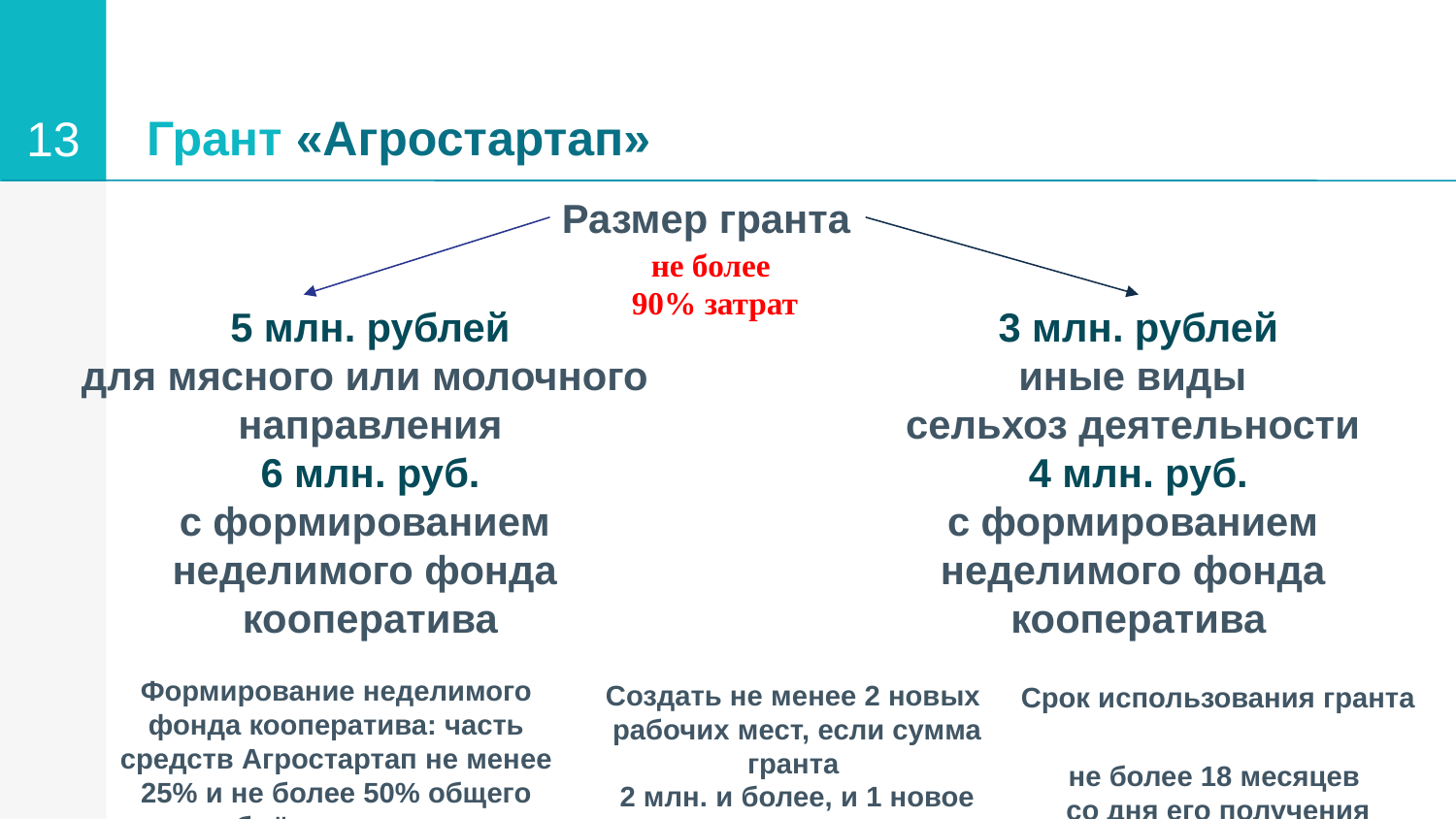

13
Грант «Агростартап»

Размер гранта

не более
90% затрат
5 млн. рублей
для мясного или молочного
направления
6 млн. руб.
с формированием
неделимого фонда
кооператива
3 млн. рублей
иные виды
сельхоз деятельности
4 млн. руб.
с формированием
неделимого фонда
кооператива

Формирование неделимого фонда кооператива: часть средств Агростартап не менее 25% и не более 50% общего объёма средств.
Создать не менее 2 новых
рабочих мест, если сумма гранта
2 млн. и более, и 1 новое место,
если сумма гранта менее 2 млн.
Срок использования гранта
не более 18 месяцев
со дня его получения